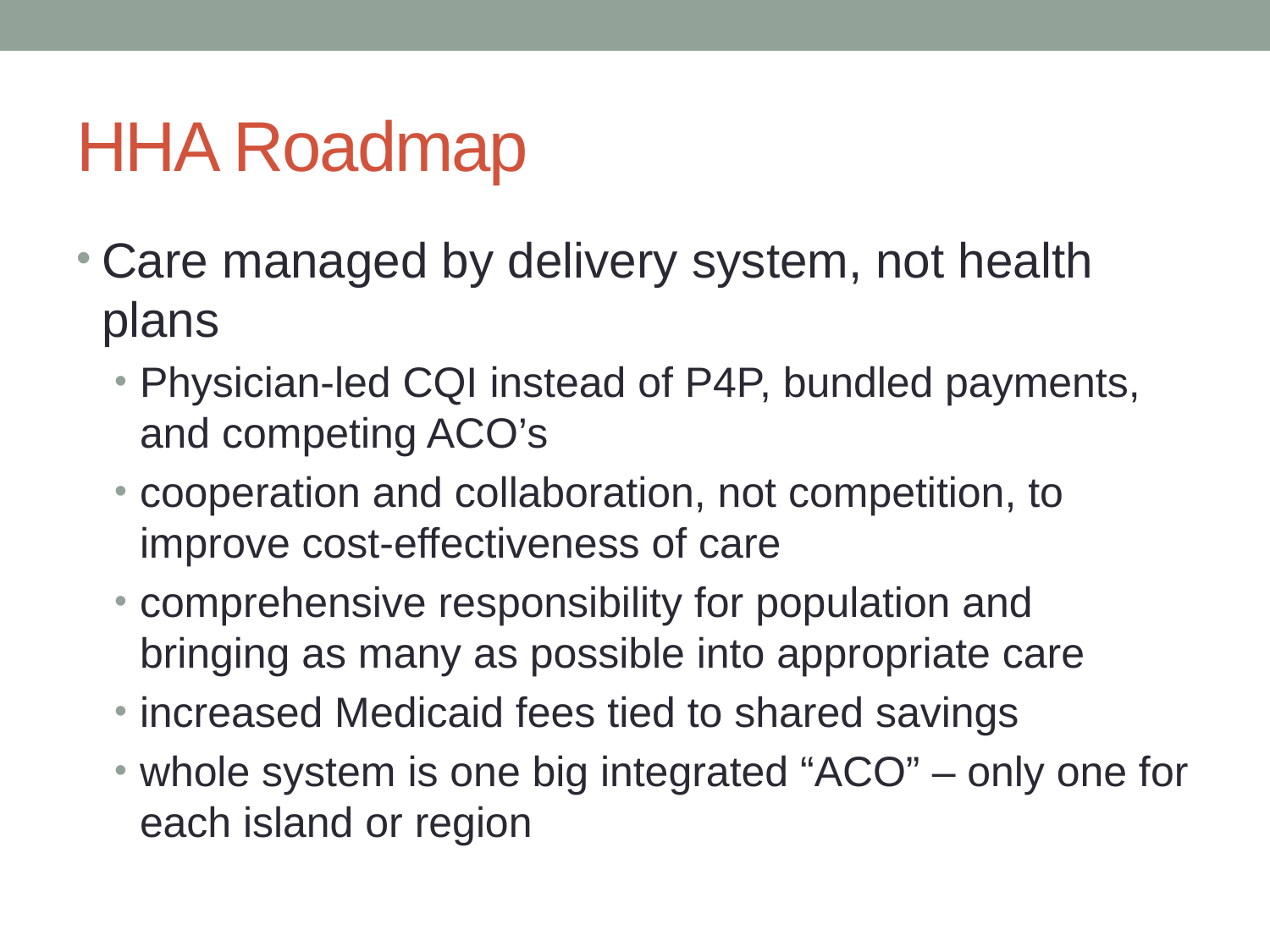

# HHA Roadmap
Care managed by delivery system, not health plans
Physician-led CQI instead of P4P, bundled payments, and competing ACO’s
cooperation and collaboration, not competition, to improve cost-effectiveness of care
comprehensive responsibility for population and bringing as many as possible into appropriate care
increased Medicaid fees tied to shared savings
whole system is one big integrated “ACO” – only one for each island or region